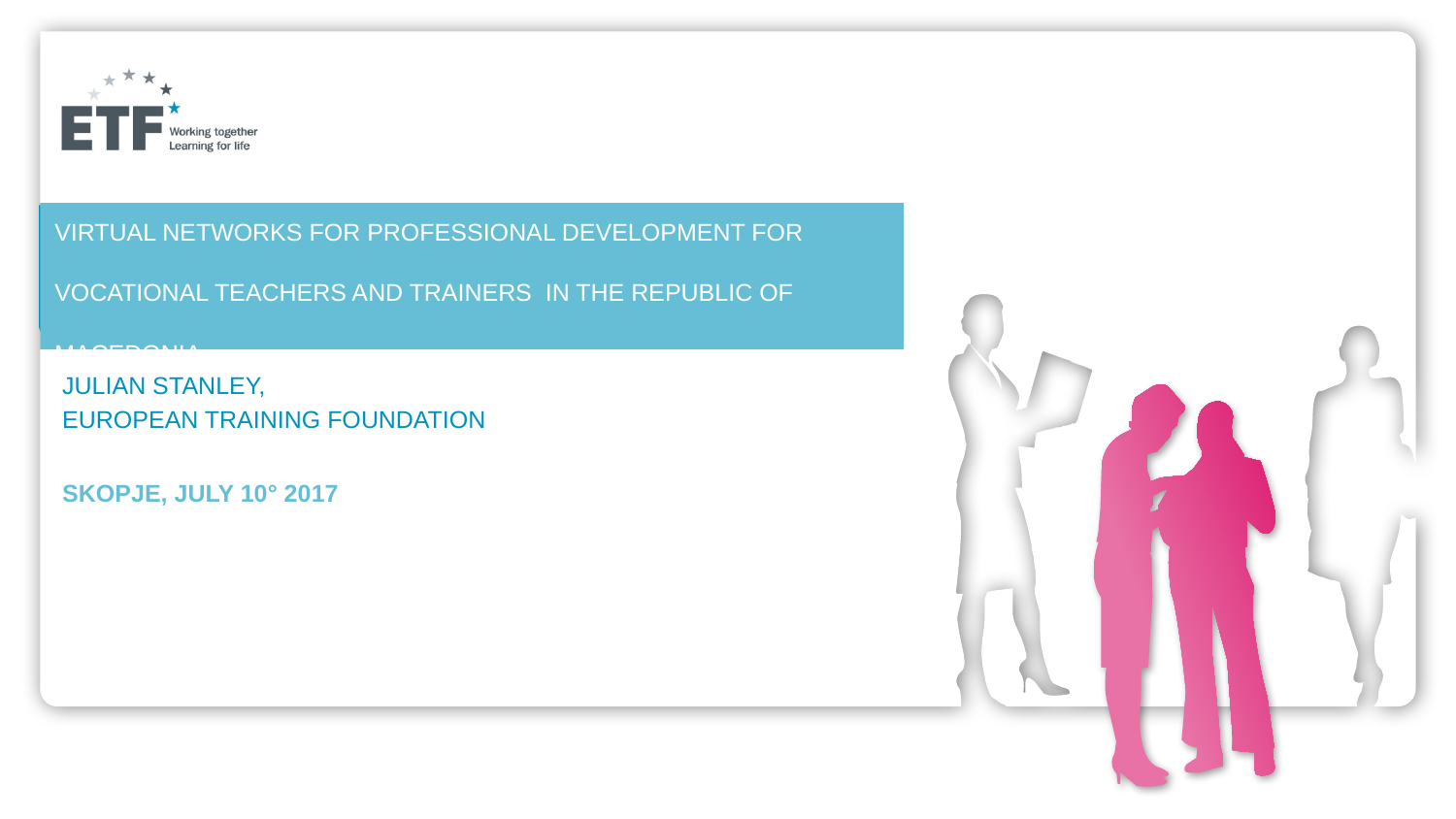

# Virtual networks for PROFESSIONAL DEVELOPMENT FOR VOCATIONAL TEACHERS and trainers  IN the republic of macedonia
Julian STANLEY,
European TRAINING FOUNDATION
SKOPJE, JULY 10° 2017